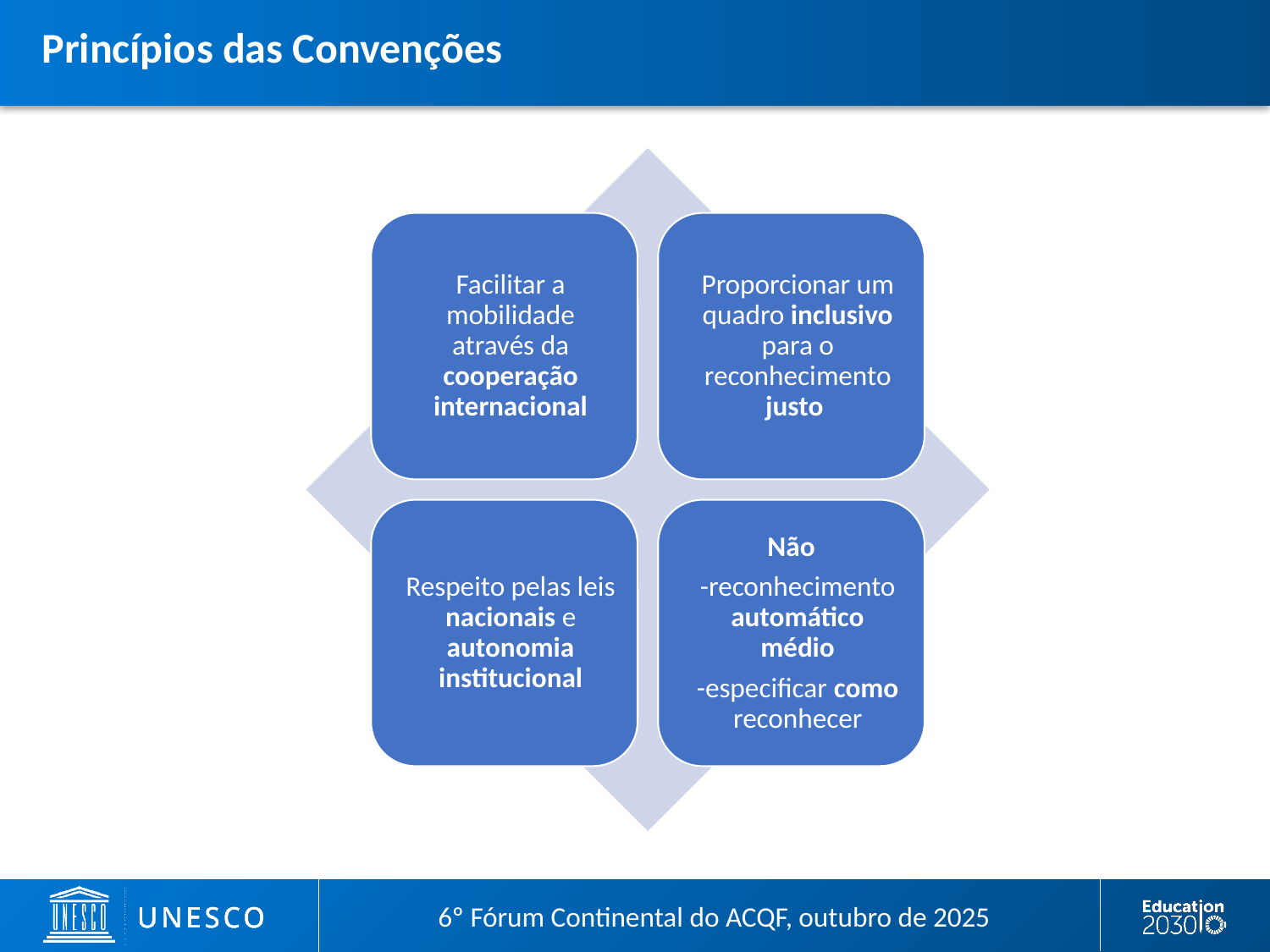

Princípios das Convenções
Facilitar a mobilidade através da cooperação internacional
Proporcionar um quadro inclusivo para o reconhecimento justo
Respeito pelas leis nacionais e autonomia institucional
Não
-reconhecimento automático médio
-especificar como reconhecer

6º Fórum Continental do ACQF, outubro de 2025